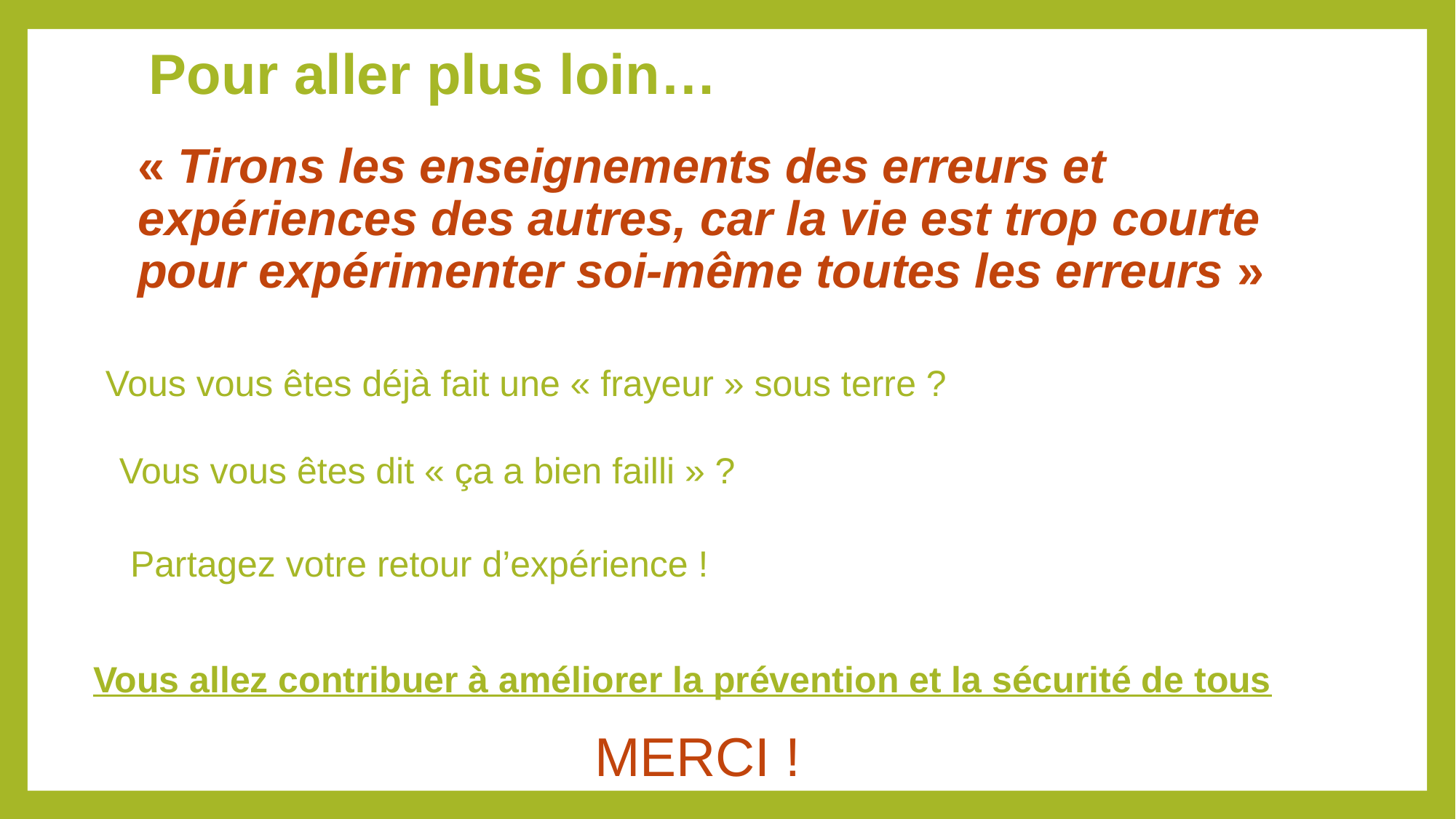

# Pour aller plus loin…
« Tirons les enseignements des erreurs et expériences des autres, car la vie est trop courte pour expérimenter soi-même toutes les erreurs »

Vous vous êtes déjà fait une « frayeur » sous terre ?
Vous vous êtes dit « ça a bien failli » ?
Partagez votre retour d’expérience !
Vous allez contribuer à améliorer la prévention et la sécurité de tous
MERCI !